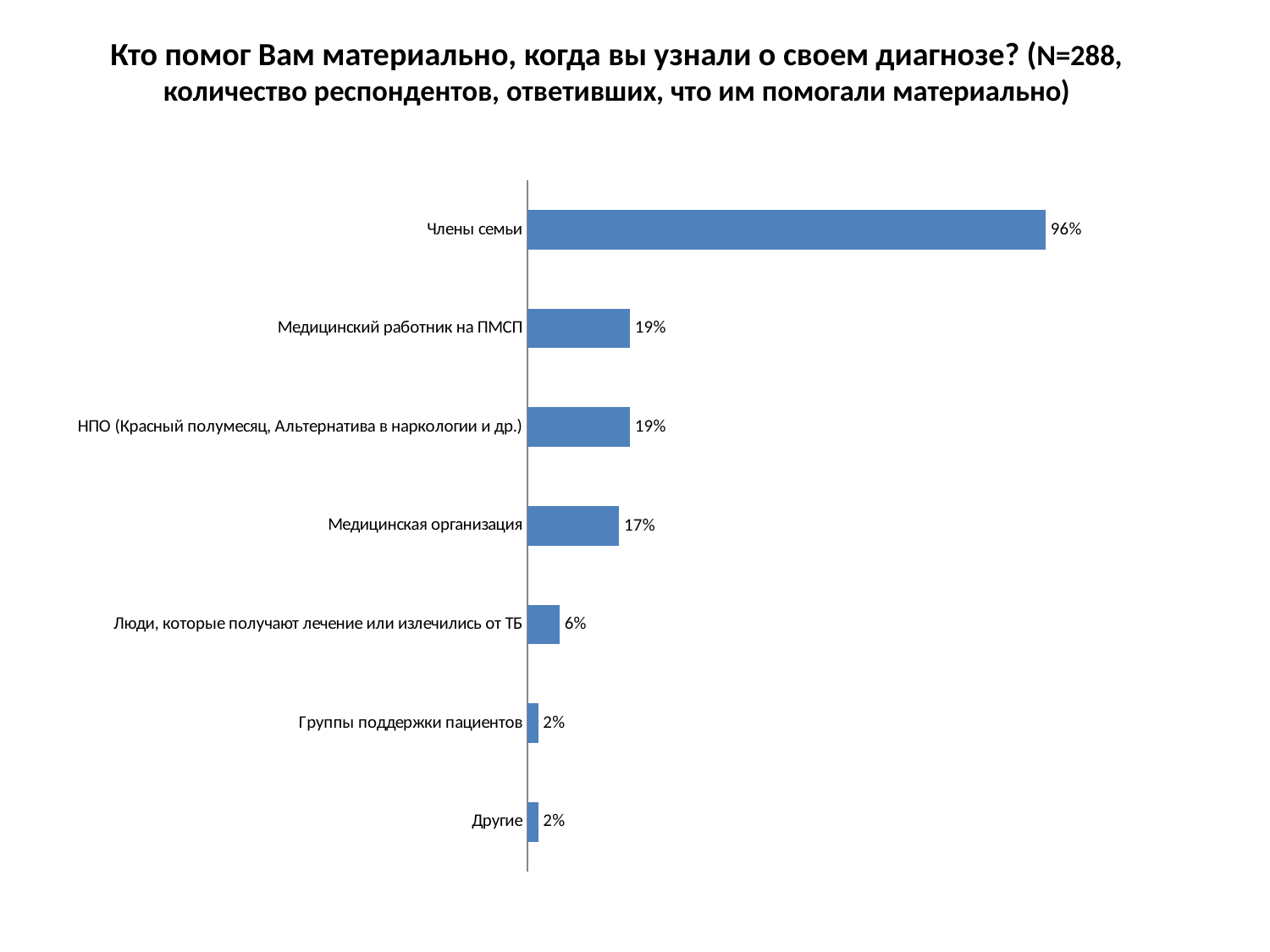

# Кто помог Вам материально, когда вы узнали о своем диагнозе? (N=288, количество респондентов, ответивших, что им помогали материально)

### Chart

| Category |  |
|---|---|
| Члены семьи | 0.96 |
| Медицинский работник на ПМСП | 0.19 |
| НПО (Красный полумесяц, Альтернатива в наркологии и др.) | 0.19 |
| Медицинская организация | 0.17 |
| Люди, которые получают лечение или излечились от ТБ | 0.06 |
| Группы поддержки пациентов | 0.02 |
| Другие | 0.02 |